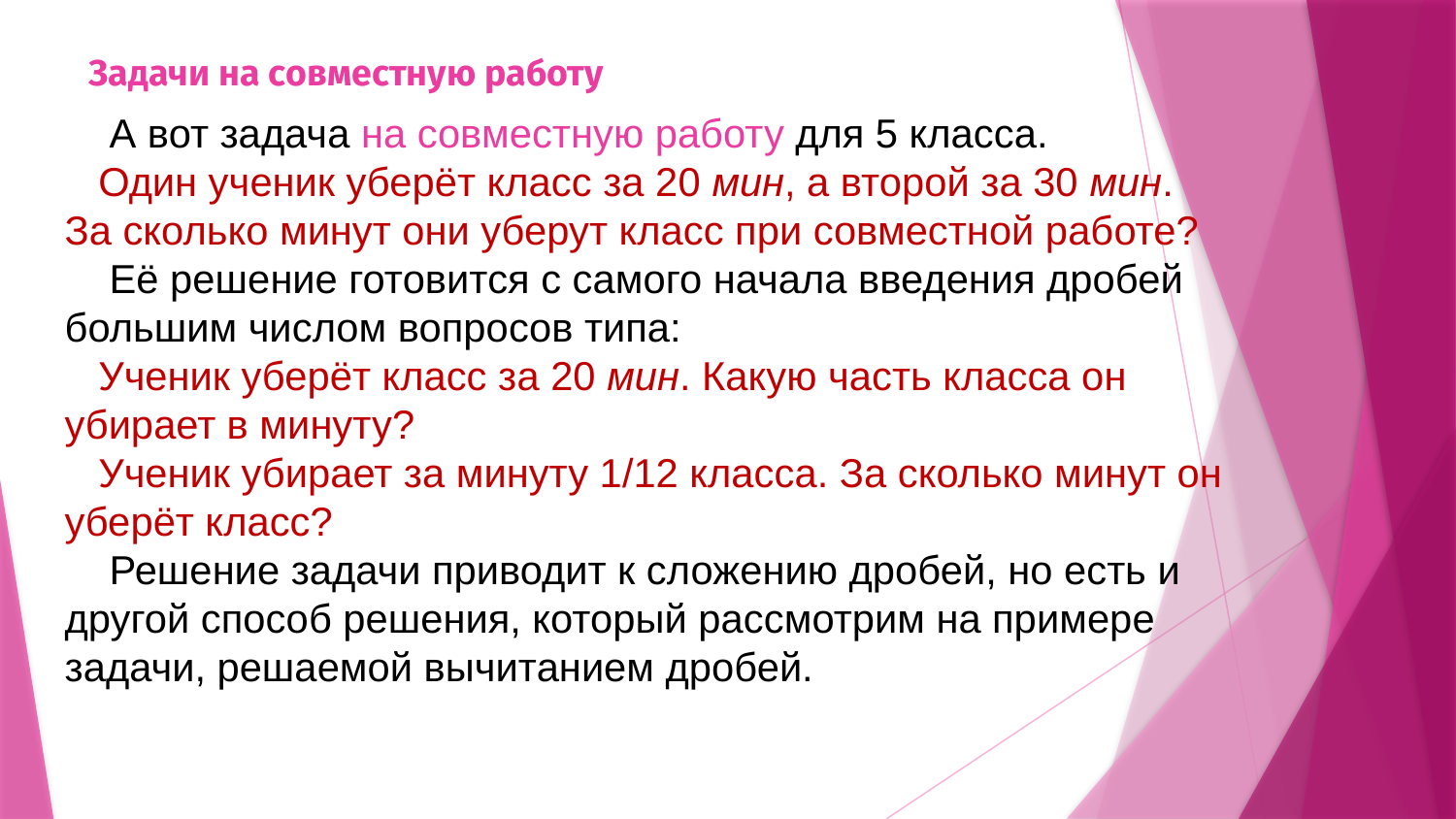

# Задачи на совместную работу
    А вот задача на совместную работу для 5 класса.
   Один ученик уберёт класс за 20 мин, а второй за 30 мин.
За сколько минут они уберут класс при совместной работе?
    Её решение готовится с самого начала введения дробей большим числом вопросов типа:
   Ученик уберёт класс за 20 мин. Какую часть класса он убирает в минуту?
   Ученик убирает за минуту 1/12 класса. За сколько минут он уберёт класс?
    Решение задачи приводит к сложению дробей, но есть и другой способ решения, который рассмотрим на примере задачи, решаемой вычитанием дробей.